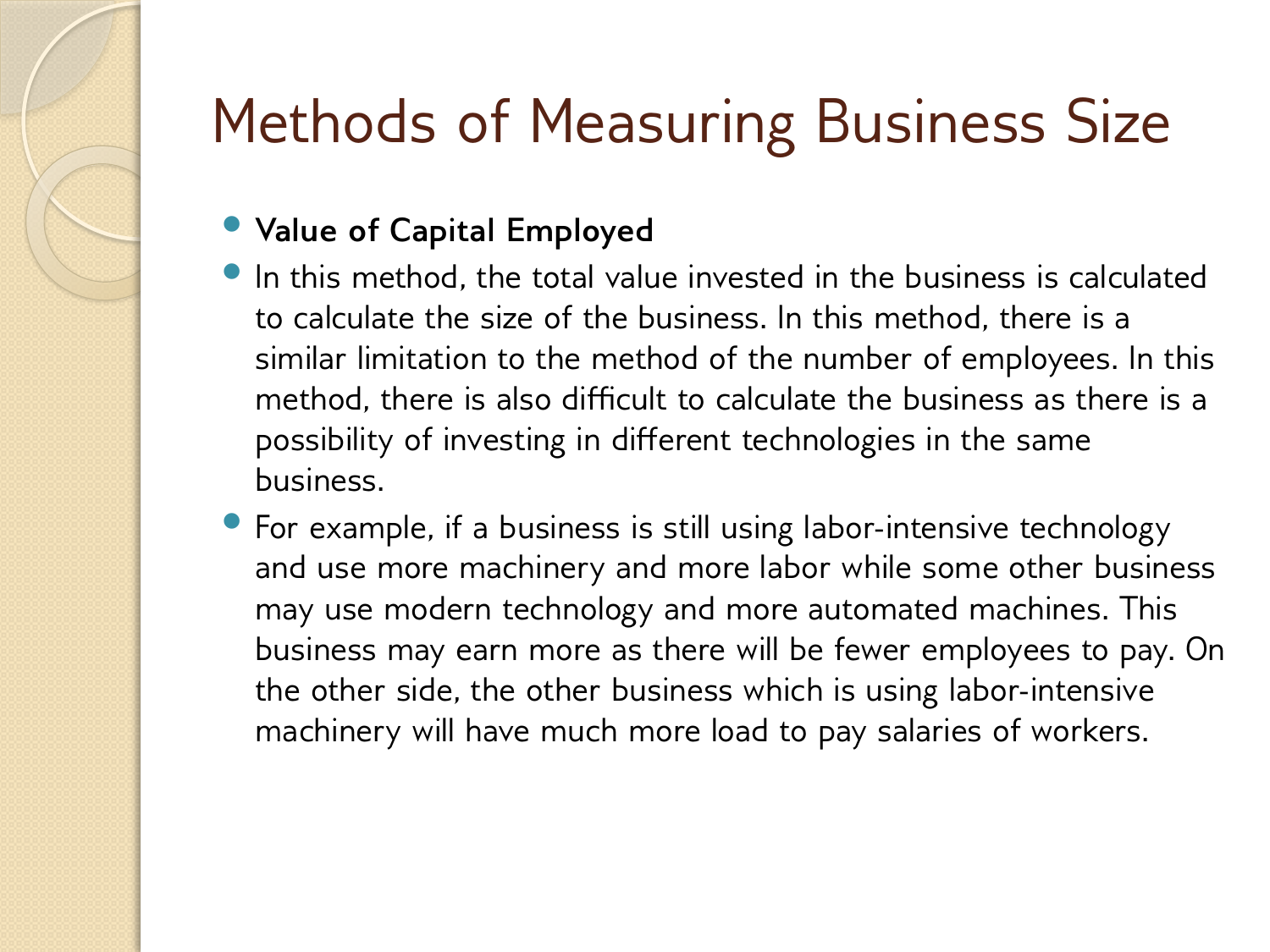

# Methods of Measuring Business Size
Value of Capital Employed
In this method, the total value invested in the business is calculated to calculate the size of the business. In this method, there is a similar limitation to the method of the number of employees. In this method, there is also difficult to calculate the business as there is a possibility of investing in different technologies in the same business.
For example, if a business is still using labor-intensive technology and use more machinery and more labor while some other business may use modern technology and more automated machines. This business may earn more as there will be fewer employees to pay. On the other side, the other business which is using labor-intensive machinery will have much more load to pay salaries of workers.